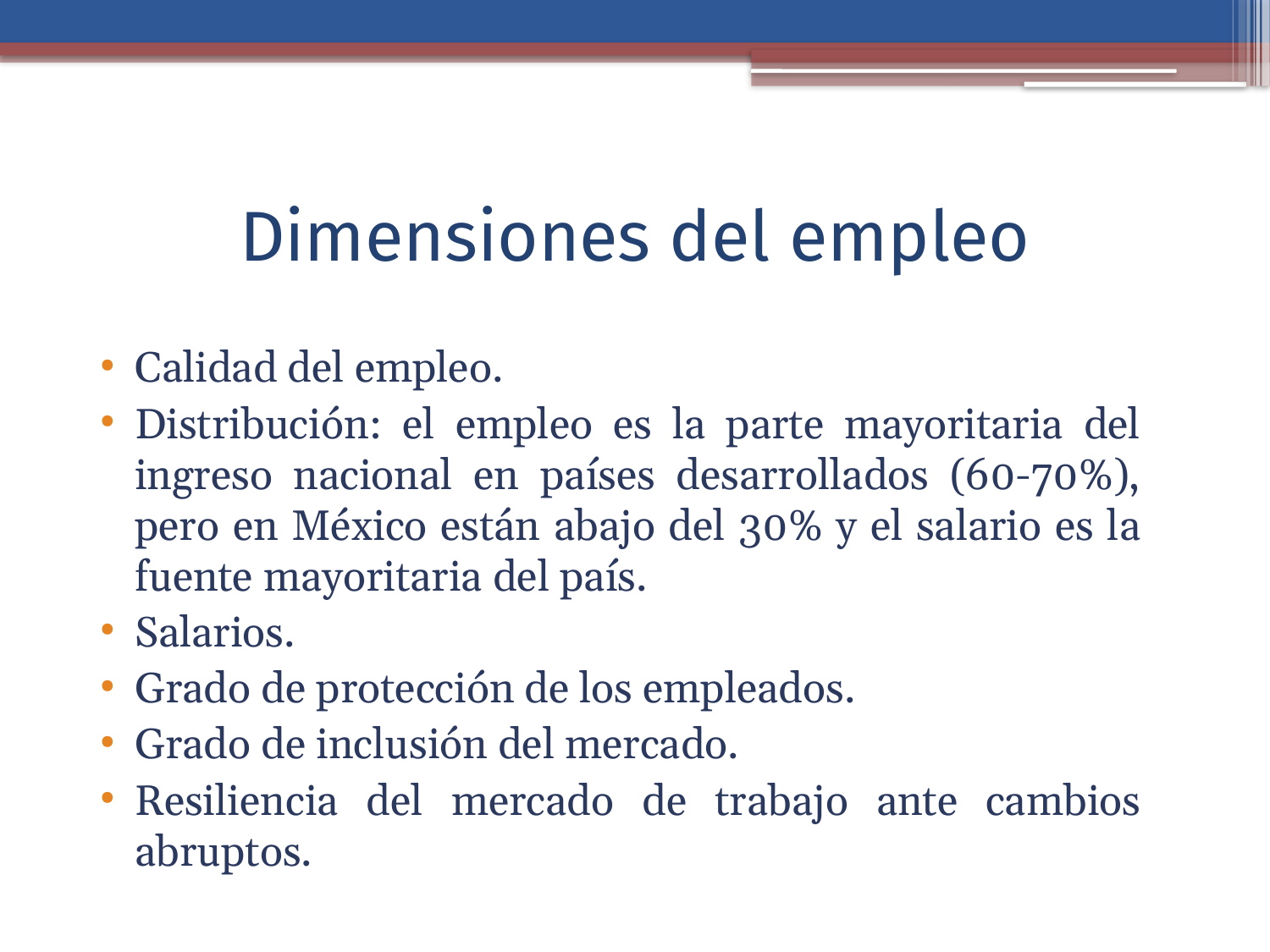

# Dimensiones del empleo
Calidad del empleo.
Distribución: el empleo es la parte mayoritaria del ingreso nacional en países desarrollados (60-70%), pero en México están abajo del 30% y el salario es la fuente mayoritaria del país.
Salarios.
Grado de protección de los empleados.
Grado de inclusión del mercado.
Resiliencia del mercado de trabajo ante cambios abruptos.